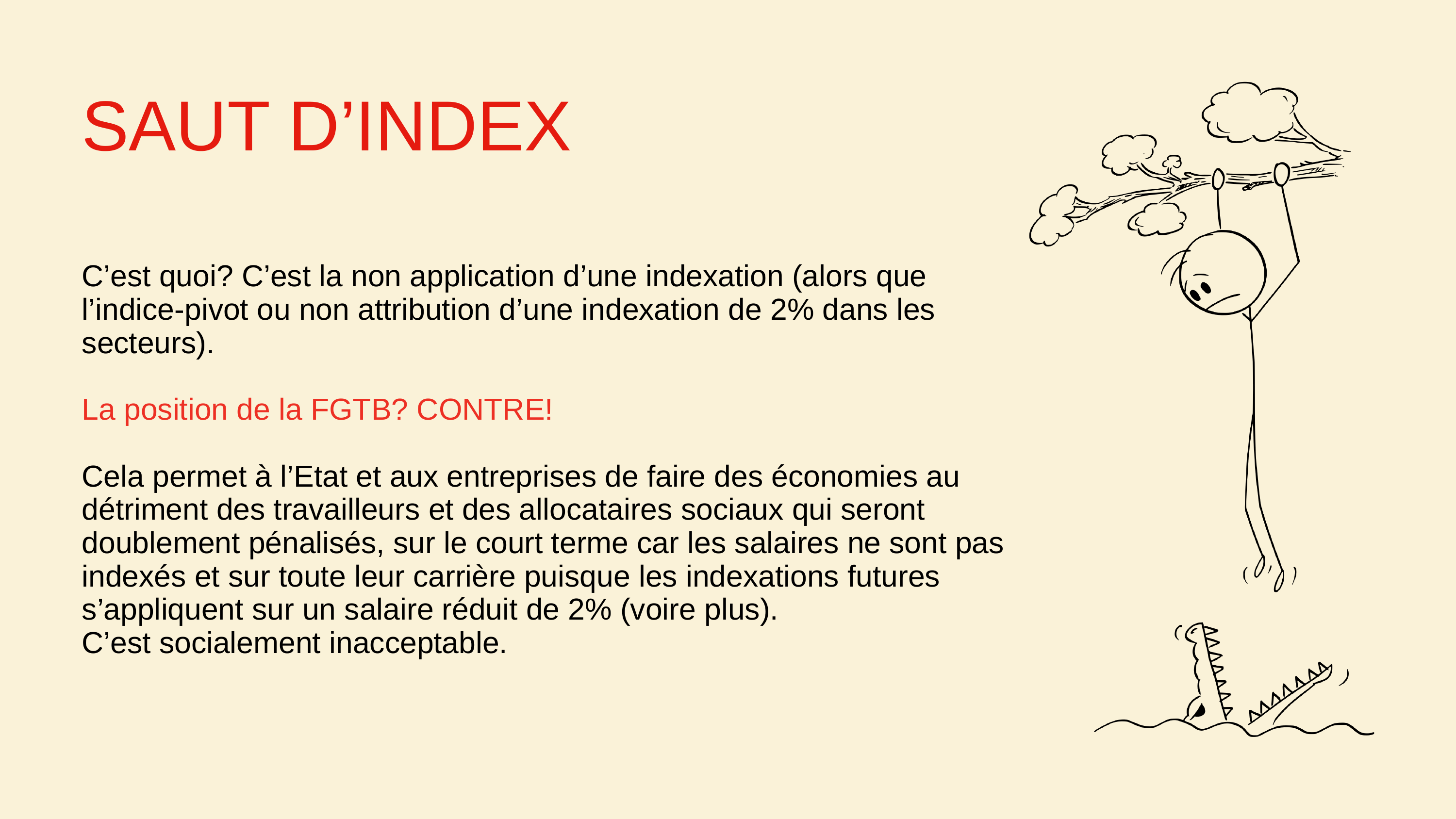

SAUT D’INDEX
C’est quoi? C’est la non application d’une indexation (alors que l’indice-pivot ou non attribution d’une indexation de 2% dans les secteurs).

La position de la FGTB? CONTRE!

Cela permet à l’Etat et aux entreprises de faire des économies au détriment des travailleurs et des allocataires sociaux qui seront doublement pénalisés, sur le court terme car les salaires ne sont pas indexés et sur toute leur carrière puisque les indexations futures s’appliquent sur un salaire réduit de 2% (voire plus).
C’est socialement inacceptable.